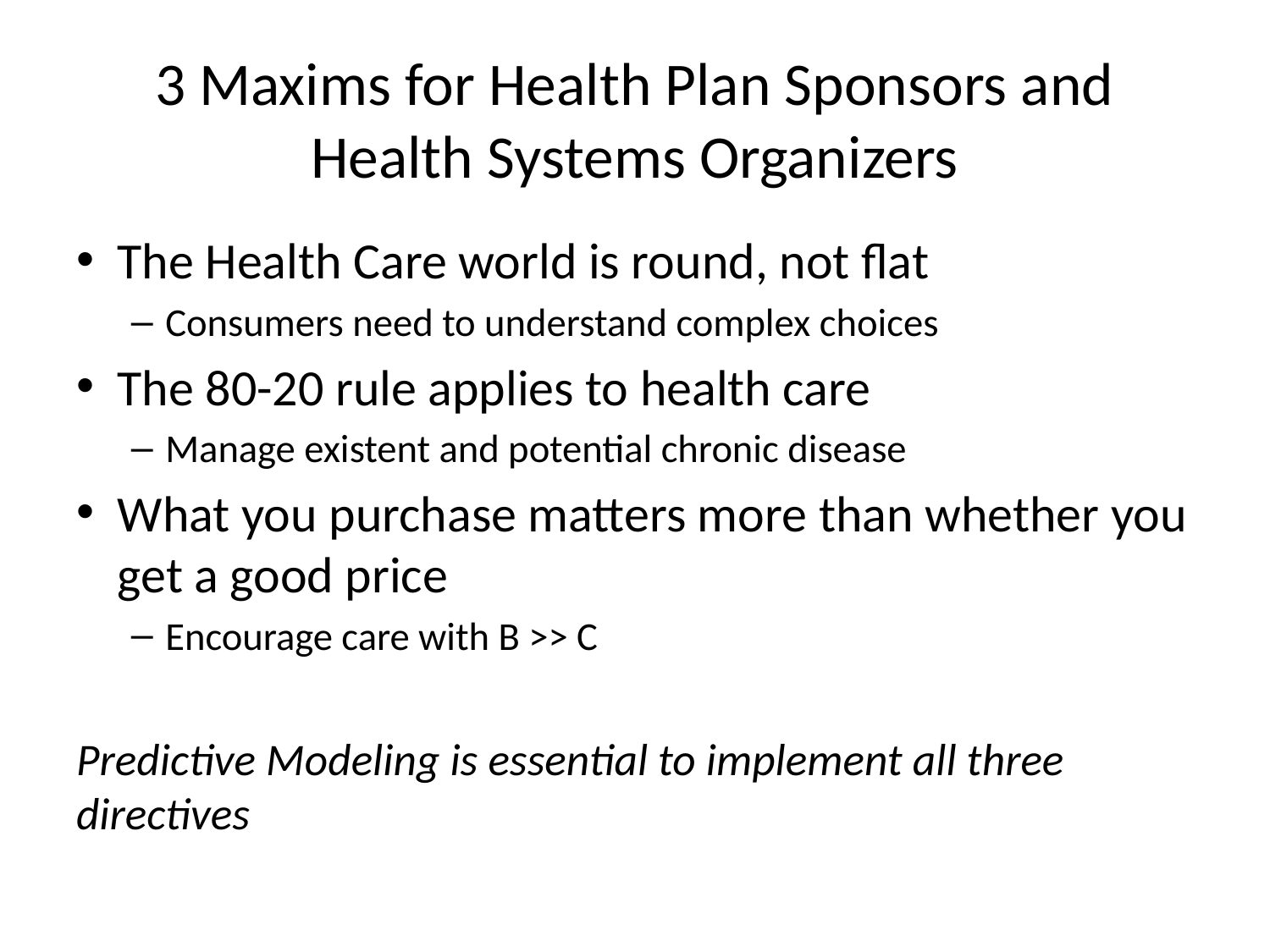

# 3 Maxims for Health Plan Sponsors and Health Systems Organizers
The Health Care world is round, not flat
Consumers need to understand complex choices
The 80-20 rule applies to health care
Manage existent and potential chronic disease
What you purchase matters more than whether you get a good price
Encourage care with B >> C

Predictive Modeling is essential to implement all three directives